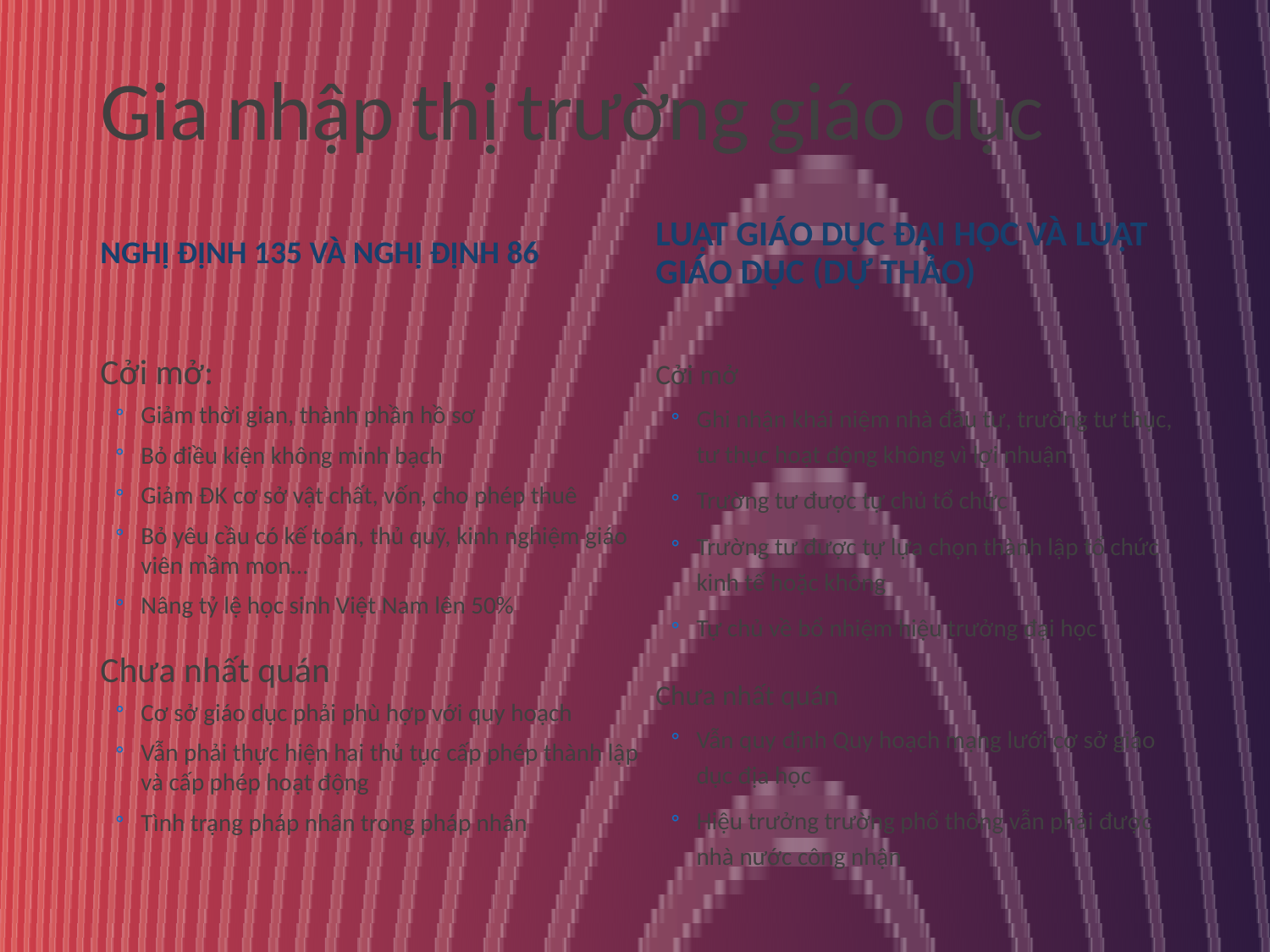

# Gia nhập thị trường giáo dục
Nghị định 135 và Nghị định 86
Luật Giáo dục đại học và Luật Giáo dục (dự thảo)
Cởi mở:
Giảm thời gian, thành phần hồ sơ
Bỏ điều kiện không minh bạch
Giảm ĐK cơ sở vật chất, vốn, cho phép thuê
Bỏ yêu cầu có kế toán, thủ quỹ, kinh nghiệm giáo viên mầm mon…
Nâng tỷ lệ học sinh Việt Nam lên 50%
Chưa nhất quán
Cơ sở giáo dục phải phù hợp với quy hoạch
Vẫn phải thực hiện hai thủ tục cấp phép thành lập và cấp phép hoạt động
Tình trạng pháp nhân trong pháp nhân
Cởi mở
Ghi nhận khái niệm nhà đầu tư, trường tư thục, tư thục hoạt động không vì lợi nhuận
Trường tư được tự chủ tổ chức
Trường tư được tự lựa chọn thành lập tổ chức kinh tế hoặc không
Tự chủ về bổ nhiệm hiệu trưởng đại học
Chưa nhất quán
Vẫn quy định Quy hoạch mạng lưới cơ sở giáo dục địa học
Hiệu trưởng trường phổ thông vẫn phải được nhà nước công nhận